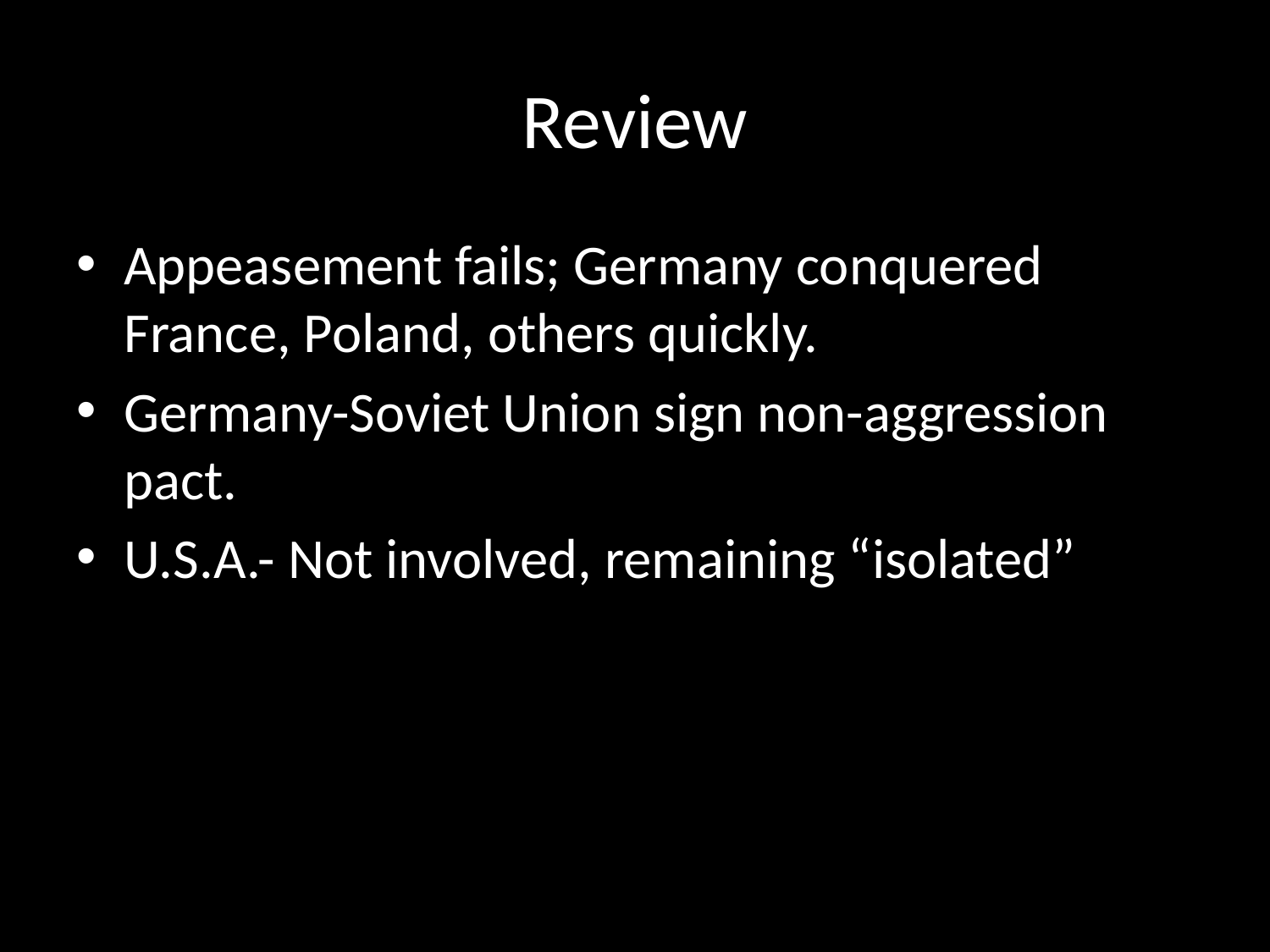

# Review
Appeasement fails; Germany conquered France, Poland, others quickly.
Germany-Soviet Union sign non-aggression pact.
U.S.A.- Not involved, remaining “isolated”